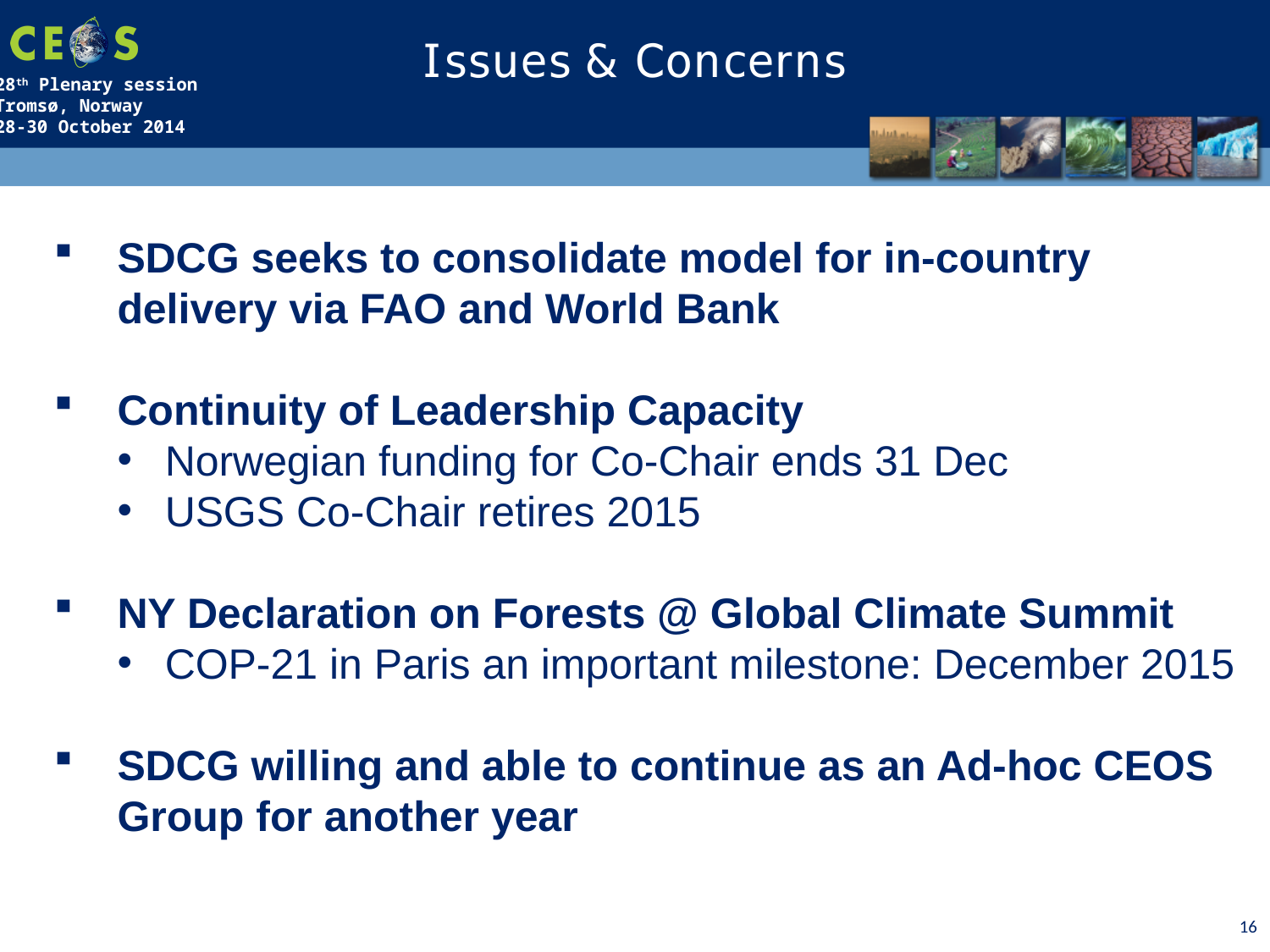

Issues & Concerns
SDCG seeks to consolidate model for in-country delivery via FAO and World Bank

Continuity of Leadership Capacity
Norwegian funding for Co-Chair ends 31 Dec
USGS Co-Chair retires 2015

NY Declaration on Forests @ Global Climate Summit
COP-21 in Paris an important milestone: December 2015

SDCG willing and able to continue as an Ad-hoc CEOS Group for another year
16